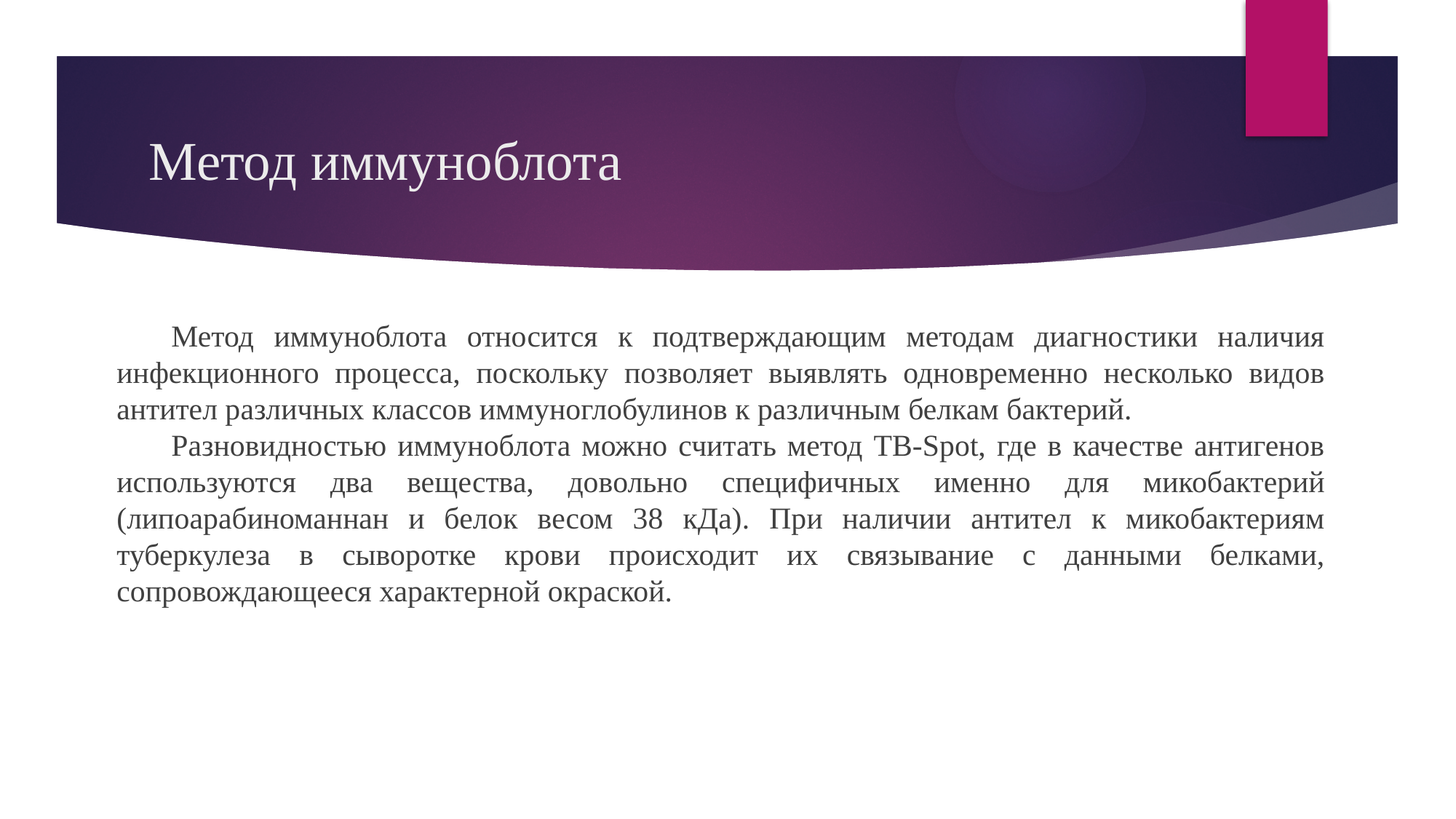

# Метод иммуноблота
Метод иммуноблота относится к подтверждающим методам диагностики наличия инфекционного процесса, поскольку позволяет выявлять одновременно несколько видов антител различных классов иммуноглобулинов к различным белкам бактерий.
Разновидностью иммуноблота можно считать метод TB-Spot, где в качестве антигенов используются два вещества, довольно специфичных именно для микобактерий (липоарабиноманнан и белок весом 38 кДа). При наличии антител к микобактериям туберкулеза в сыворотке крови происходит их связывание с данными белками, сопровождающееся характерной окраской.